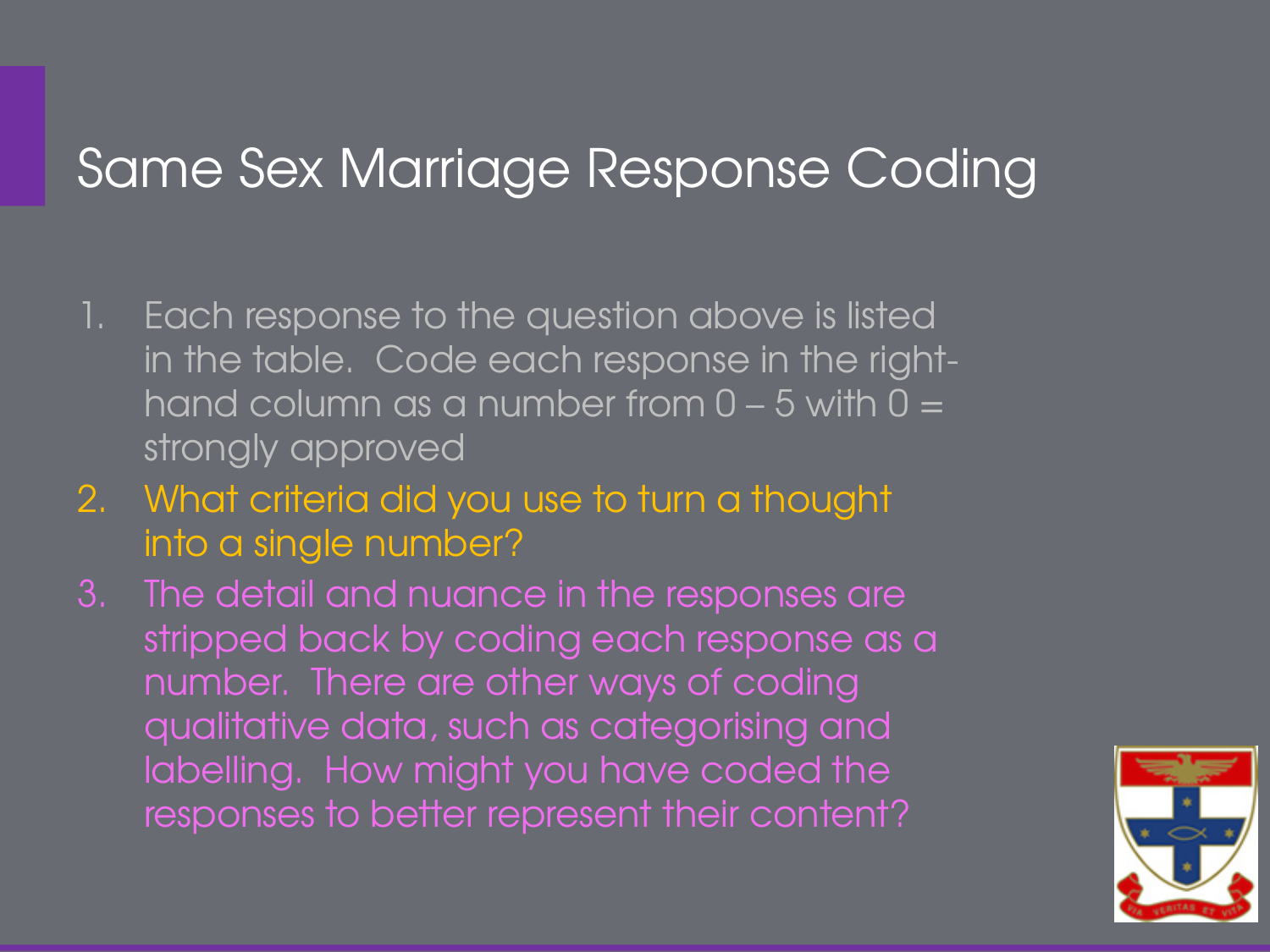

# Same Sex Marriage Response Coding
Each response to the question above is listed in the table.  Code each response in the right-hand column as a number from 0 – 5 with 0 = strongly approved
What criteria did you use to turn a thought into a single number?
The detail and nuance in the responses are stripped back by coding each response as a number.  There are other ways of coding qualitative data, such as categorising and labelling.  How might you have coded the responses to better represent their content?